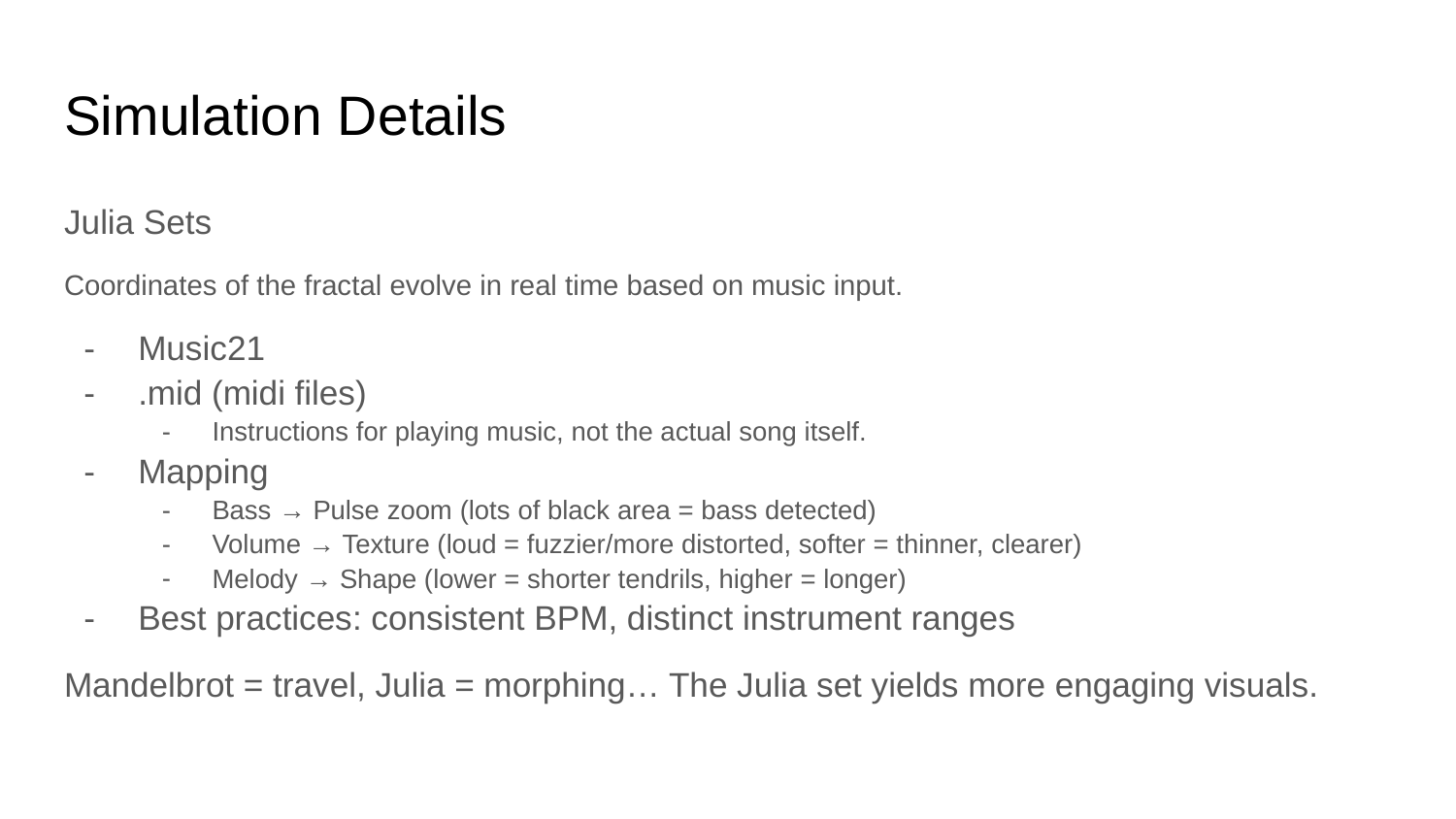

# Simulation Details
Julia Sets
Coordinates of the fractal evolve in real time based on music input.
Music21
.mid (midi files)
Instructions for playing music, not the actual song itself.
Mapping
Bass → Pulse zoom (lots of black area = bass detected)
Volume → Texture (loud = fuzzier/more distorted, softer = thinner, clearer)
Melody → Shape (lower = shorter tendrils, higher = longer)
Best practices: consistent BPM, distinct instrument ranges
Mandelbrot = travel, Julia = morphing… The Julia set yields more engaging visuals.